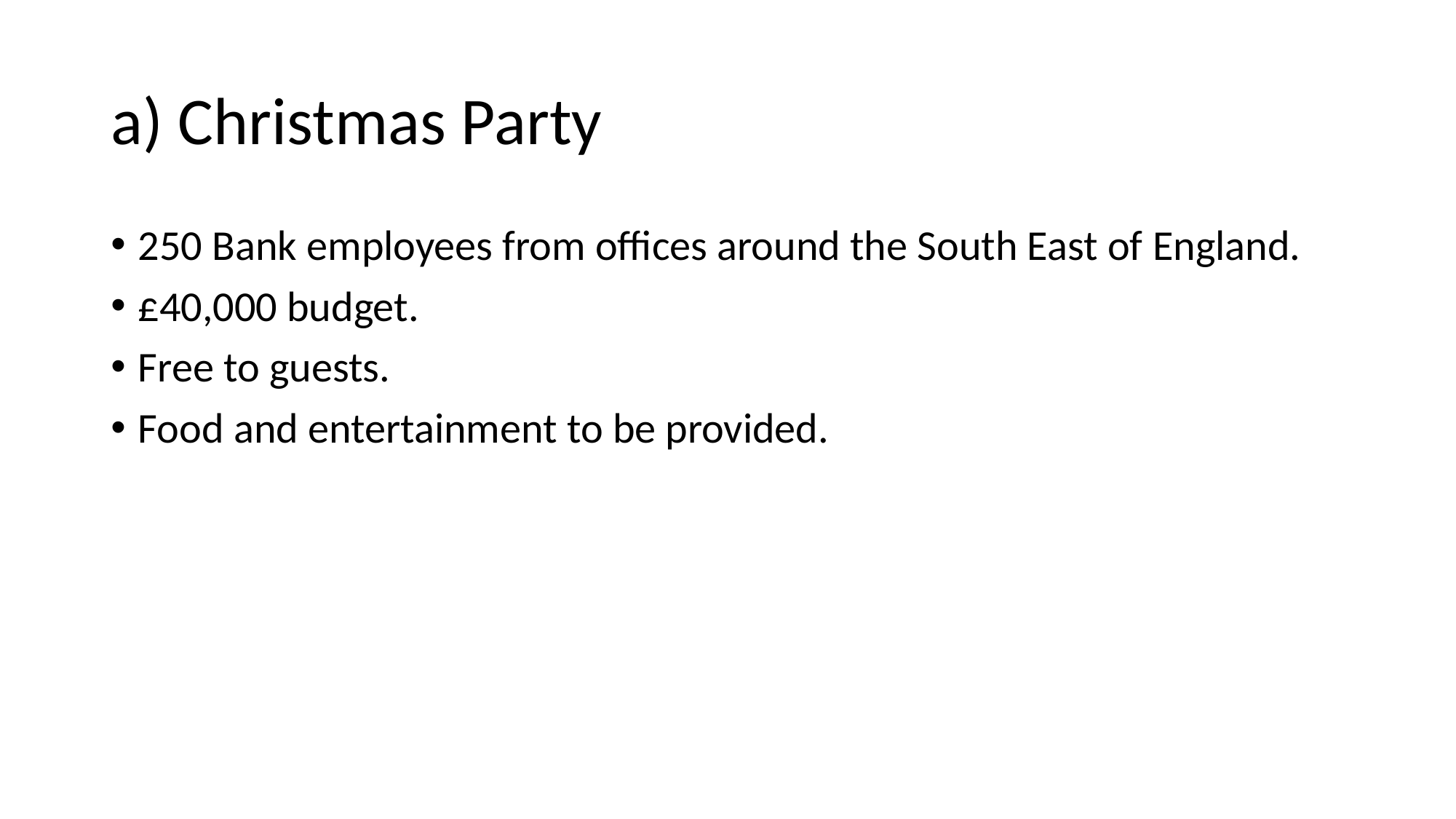

# a) Christmas Party
250 Bank employees from offices around the South East of England.
£40,000 budget.
Free to guests.
Food and entertainment to be provided.